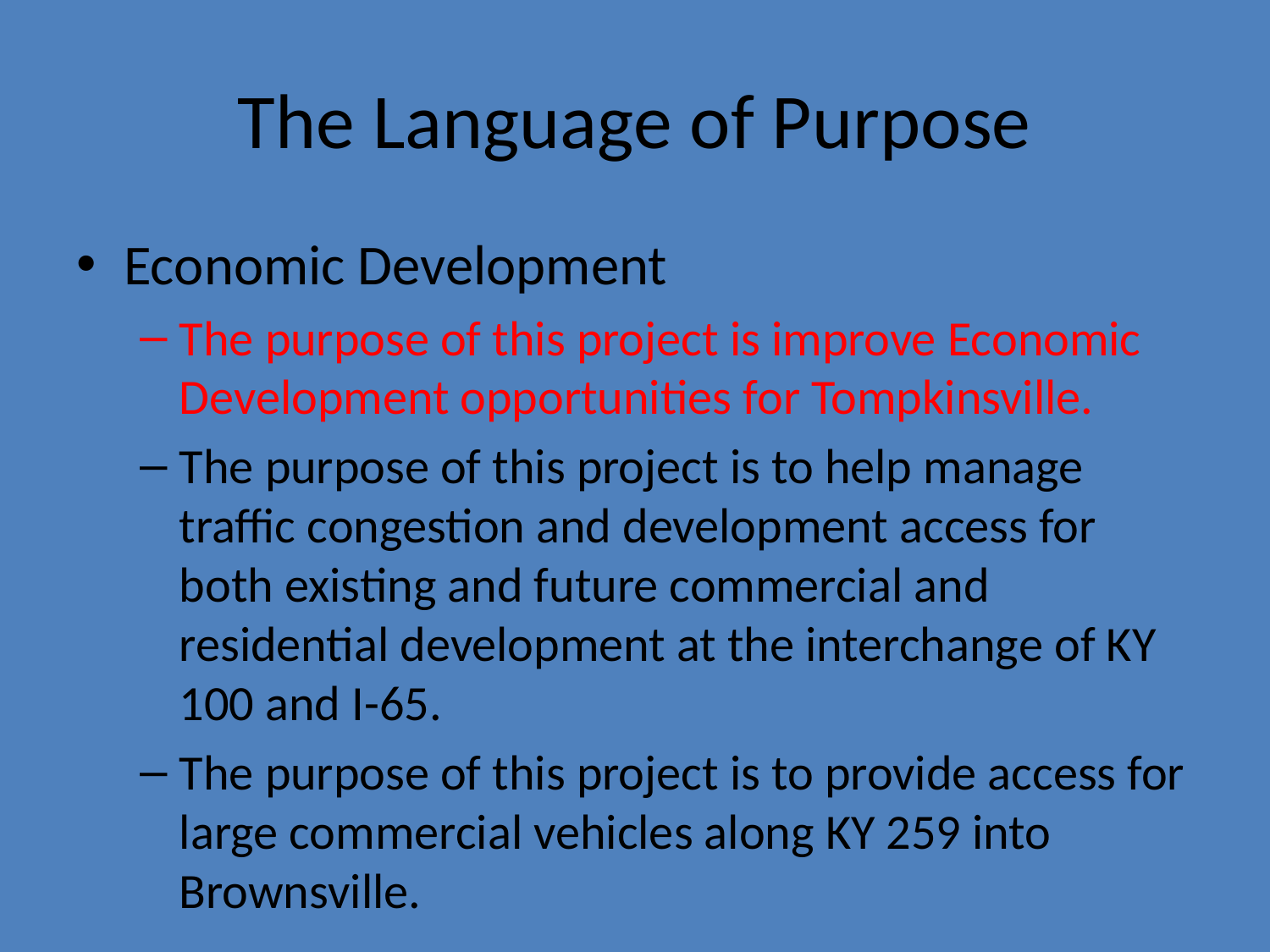

# The Language of Purpose
Economic Development
The purpose of this project is improve Economic Development opportunities for Tompkinsville.
The purpose of this project is to help manage traffic congestion and development access for both existing and future commercial and residential development at the interchange of KY 100 and I-65.
The purpose of this project is to provide access for large commercial vehicles along KY 259 into Brownsville.